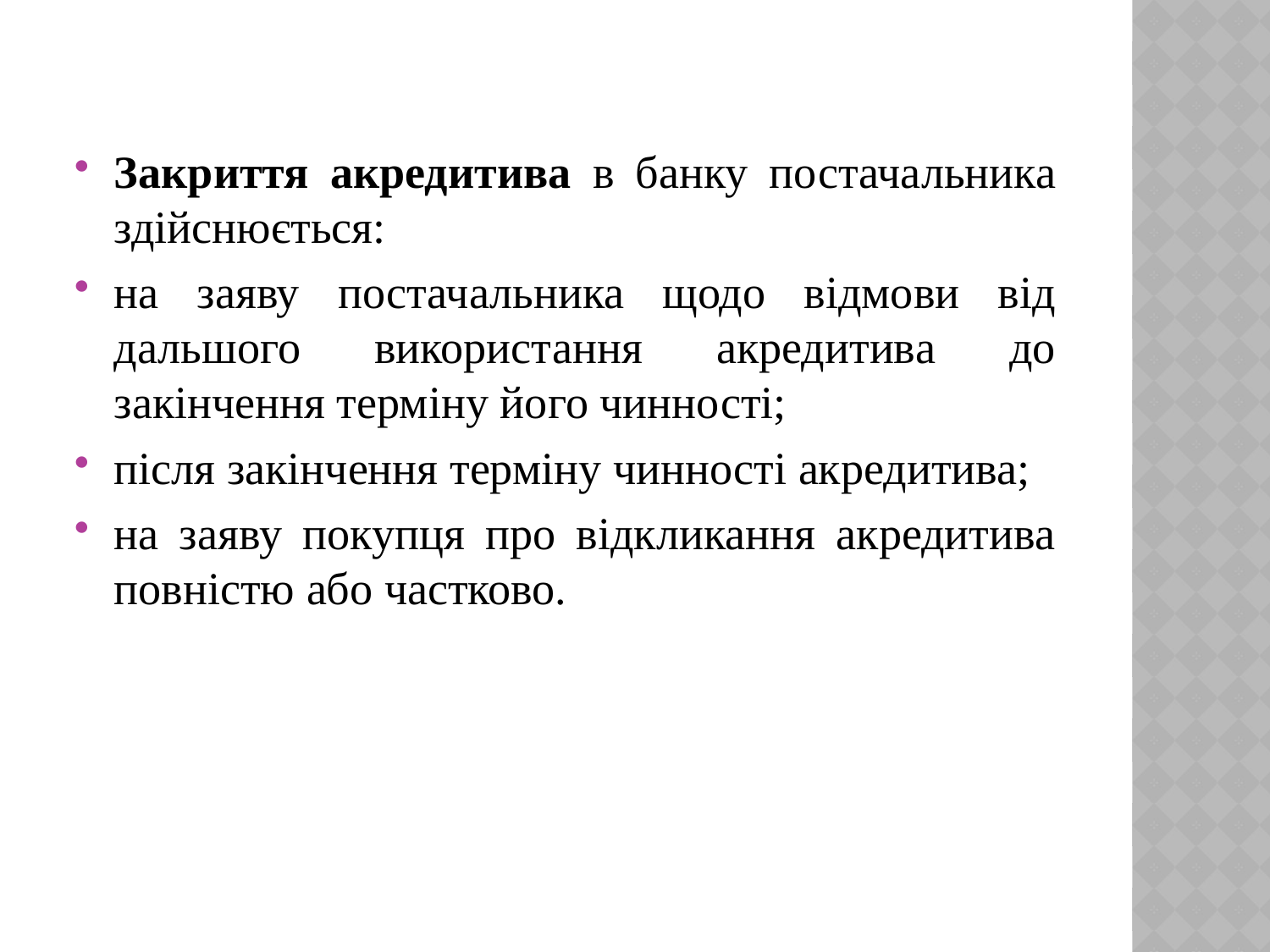

Закриття акредитива в банку постачальника здійснюється:
на заяву постачальника щодо відмови від дальшого використання акредитива до закінчення терміну його чинності;
після закінчення терміну чинності акредитива;
на заяву покупця про відкликання акредитива повністю або частково.